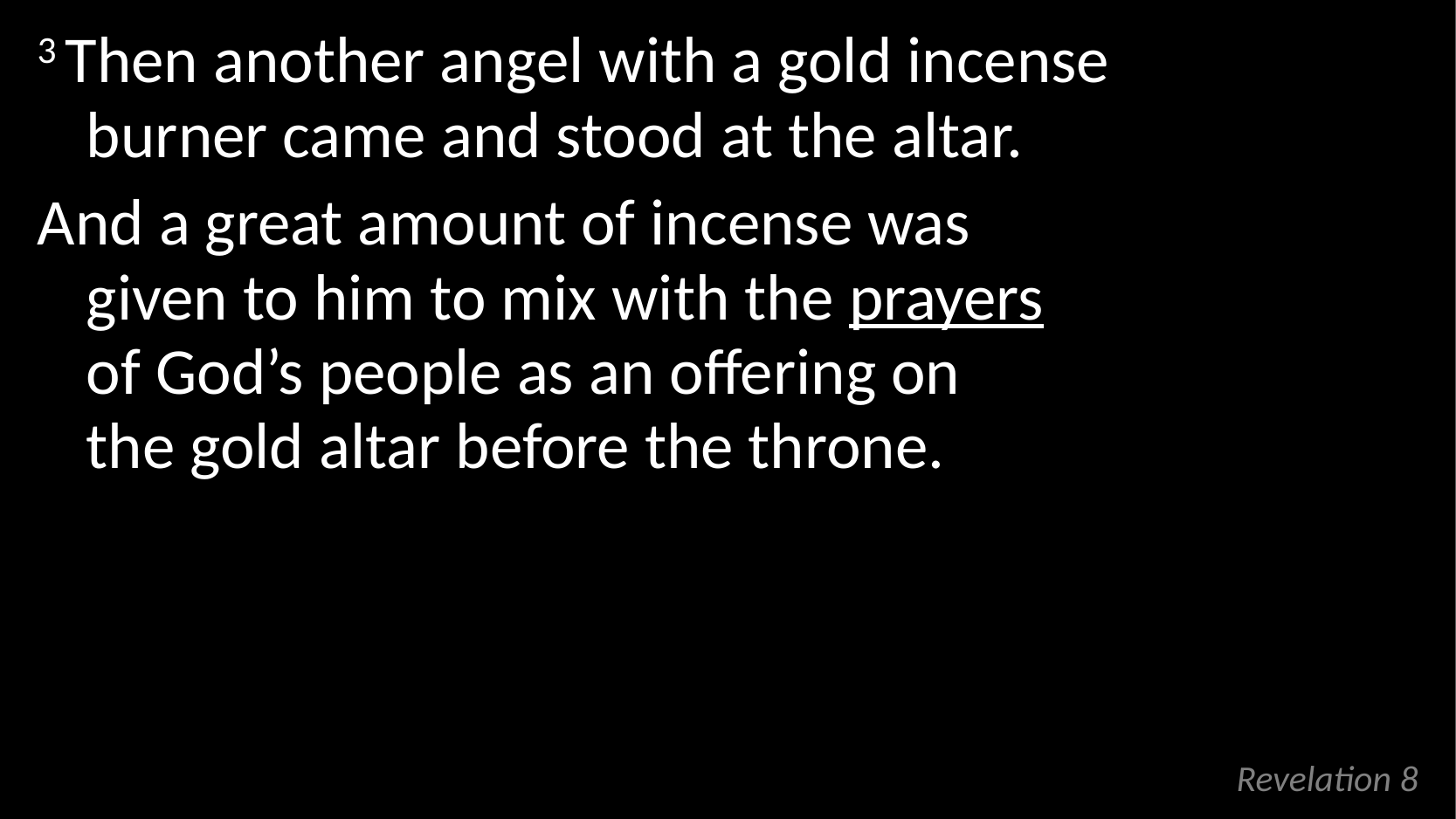

3 Then another angel with a gold incense
burner came and stood at the altar.
And a great amount of incense was
given to him to mix with the prayers
of God’s people as an offering on
the gold altar before the throne.
# Revelation 8